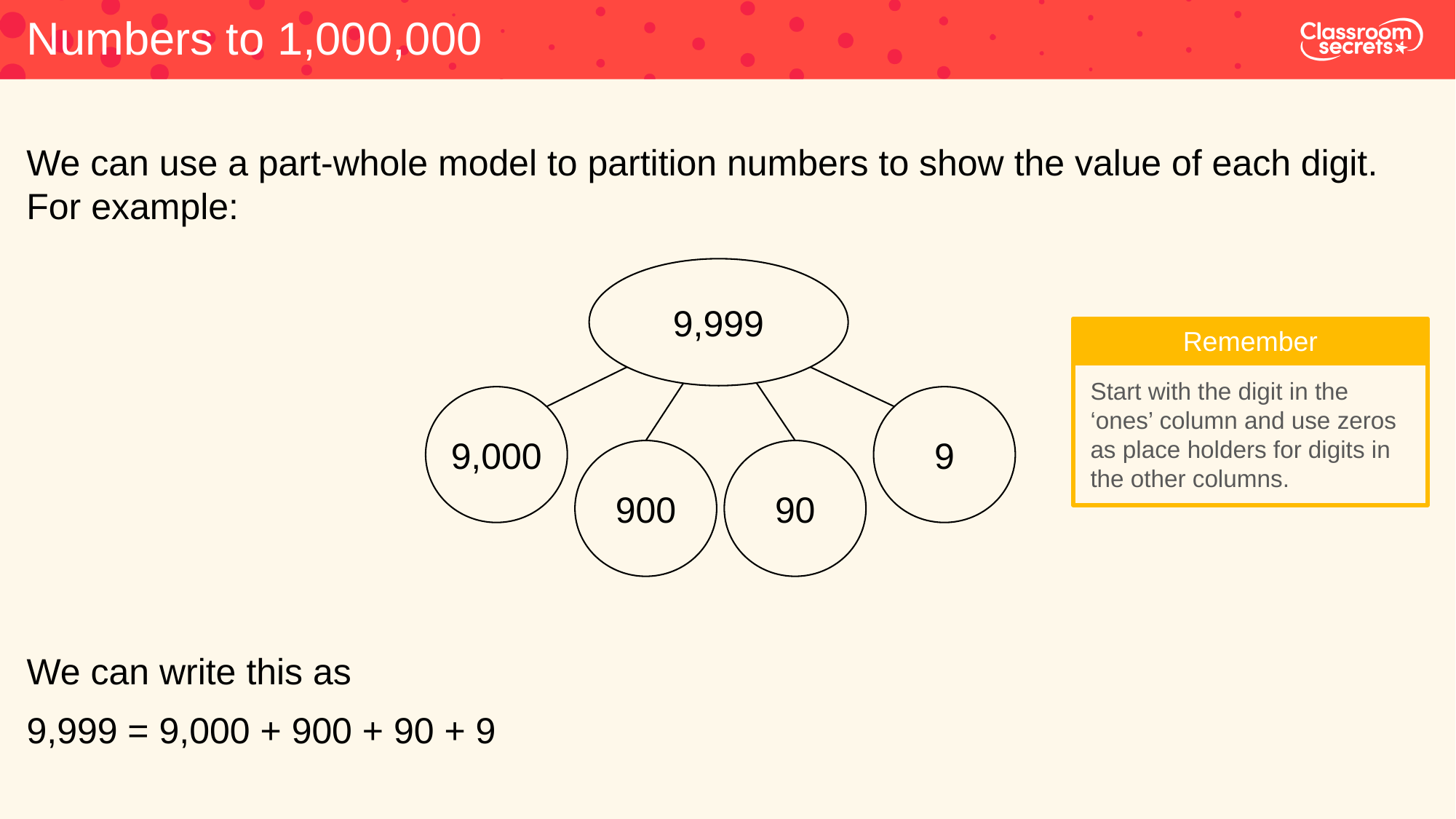

Numbers to 1,000,000
We can use a part-whole model to partition numbers to show the value of each digit. For example:
9,999
Remember
Start with the digit in the ‘ones’ column and use zeros as place holders for digits in the other columns.
9,000
9
900
90
We can write this as
9,999 = 9,000 + 900 + 90 + 9